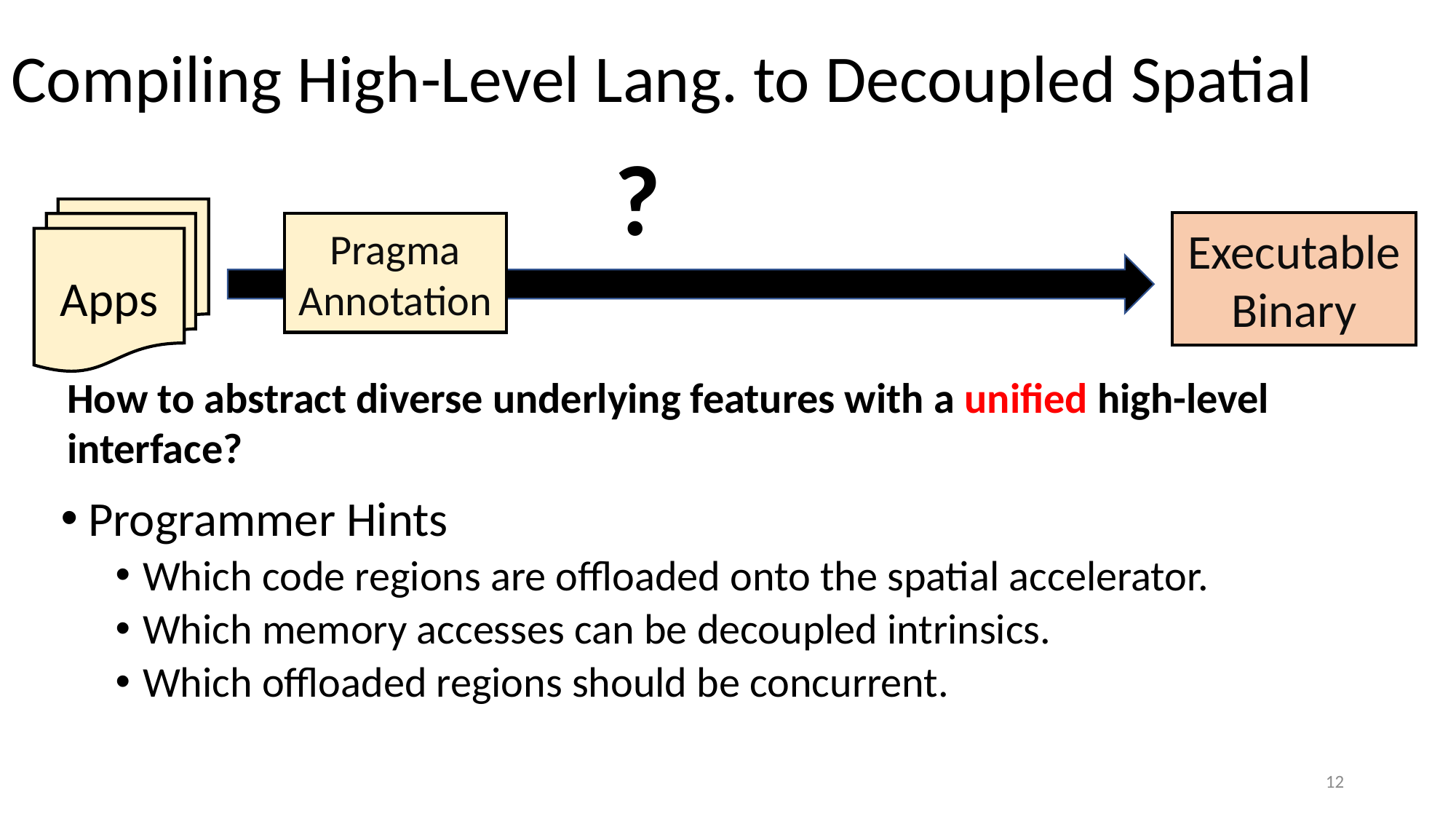

# Compiling High-Level Lang. to Decoupled Spatial
?
Apps
Executable Binary
Pragma Annotation

How to abstract diverse underlying features with a unified high-level interface?
Programmer Hints
Which code regions are offloaded onto the spatial accelerator.
Which memory accesses can be decoupled intrinsics.
Which offloaded regions should be concurrent.
12